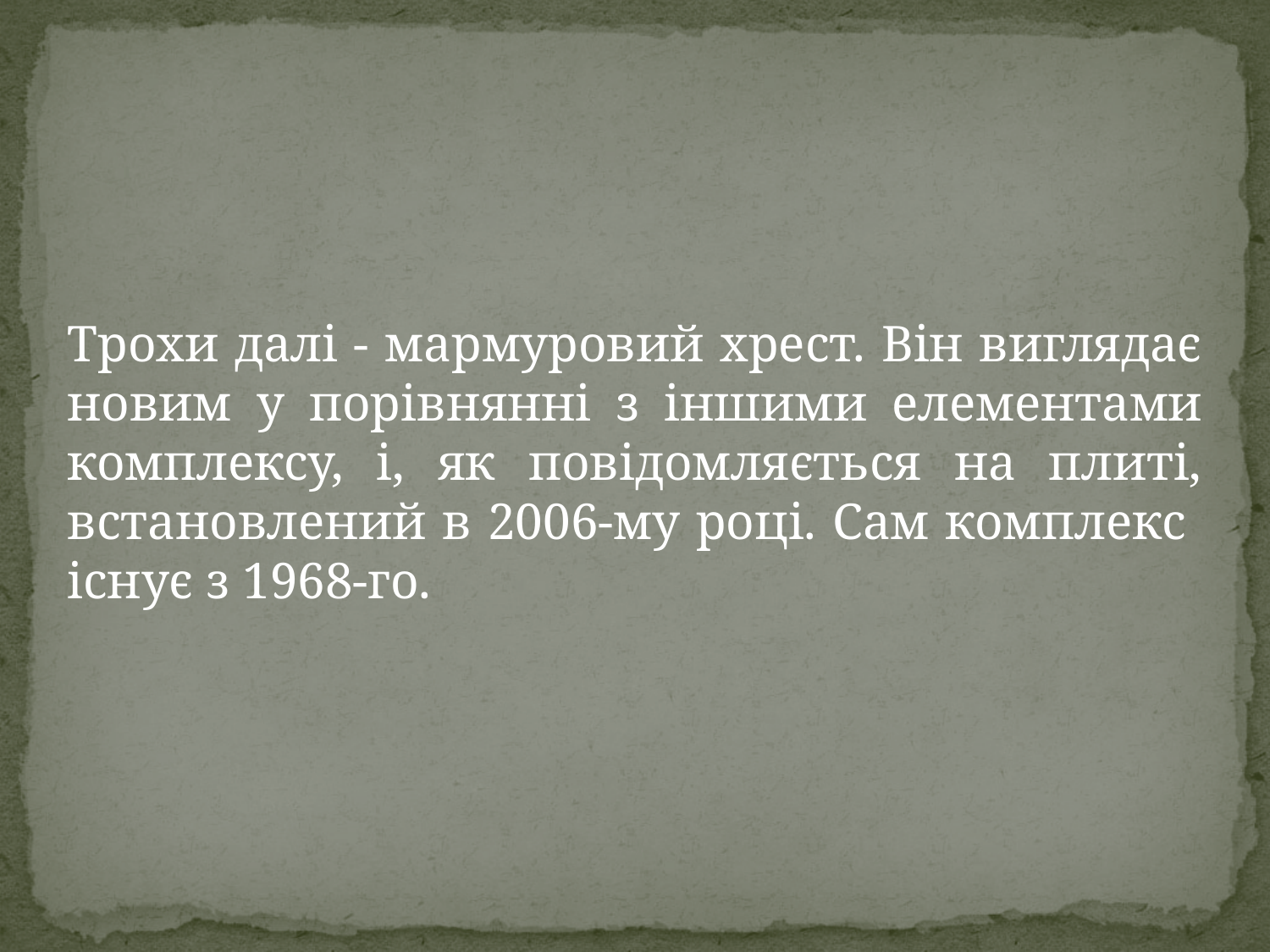

Трохи далі - мармуровий хрест. Він виглядає новим у порівнянні з іншими елементами комплексу, і, як повідомляється на плиті, встановлений в 2006-му році. Сам комплекс  існує з 1968-го.